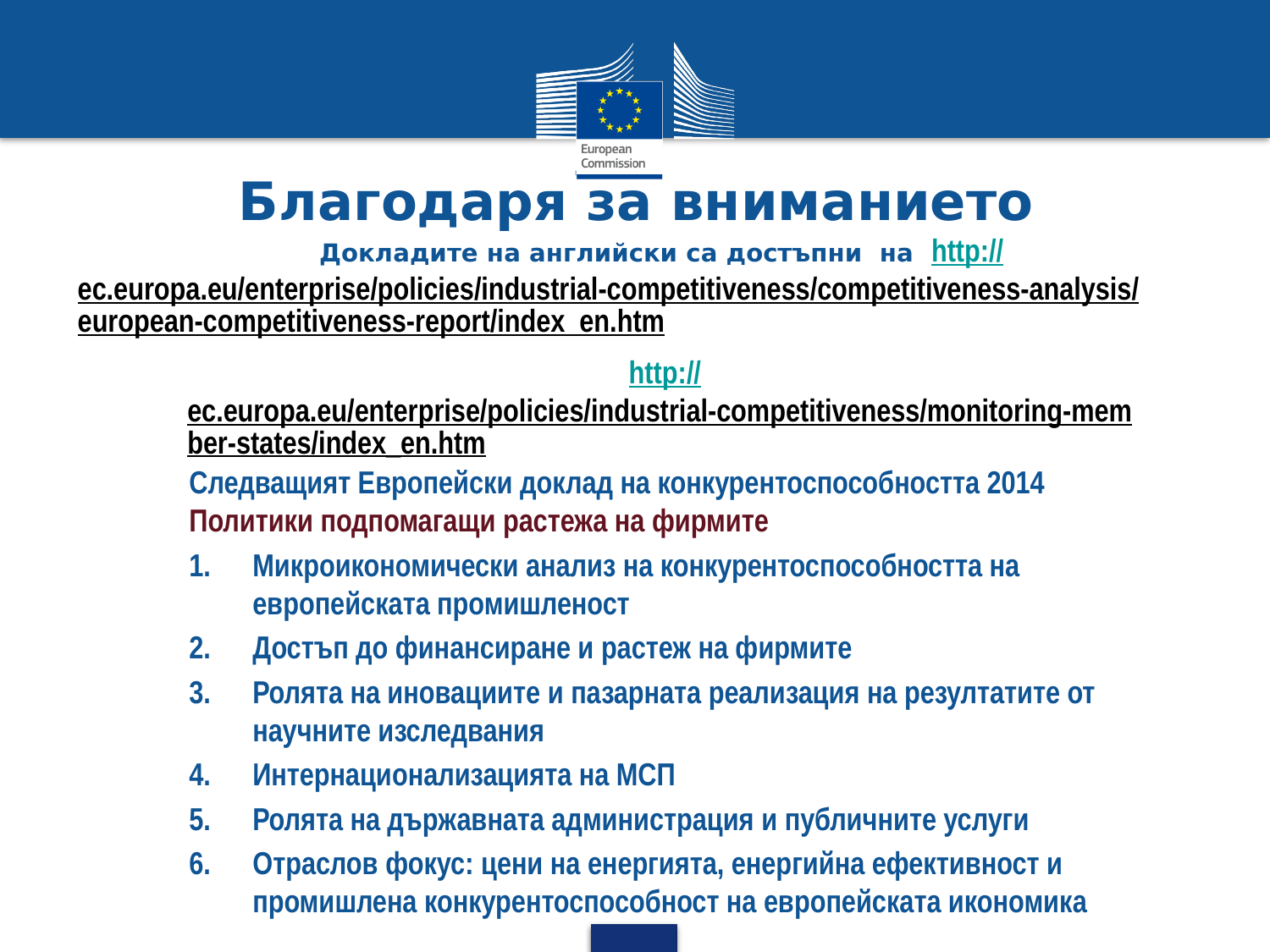

# Благодаря за вниманието Докладите на английски са достъпни  на  http://ec.europa.eu/enterprise/policies/industrial-competitiveness/competitiveness-analysis/european-competitiveness-report/index_en.htm
http://ec.europa.eu/enterprise/policies/industrial-competitiveness/monitoring-member-states/index_en.htm
Следващият Европейски доклад на конкурентоспособността 2014 Политики подпомагащи растежа на фирмите
Микроикономически анализ на конкурентоспособността на европейската промишленост
Достъп до финансиране и растеж на фирмите
Ролята на иновациите и пазарната реализация на резултатите от научните изследвания
Интернационализацията на МСП
Ролята на държавната администрация и публичните услуги
Отраслов фокус: цени на енергията, енергийна ефективност и промишлена конкурентоспособност на европейската икономика